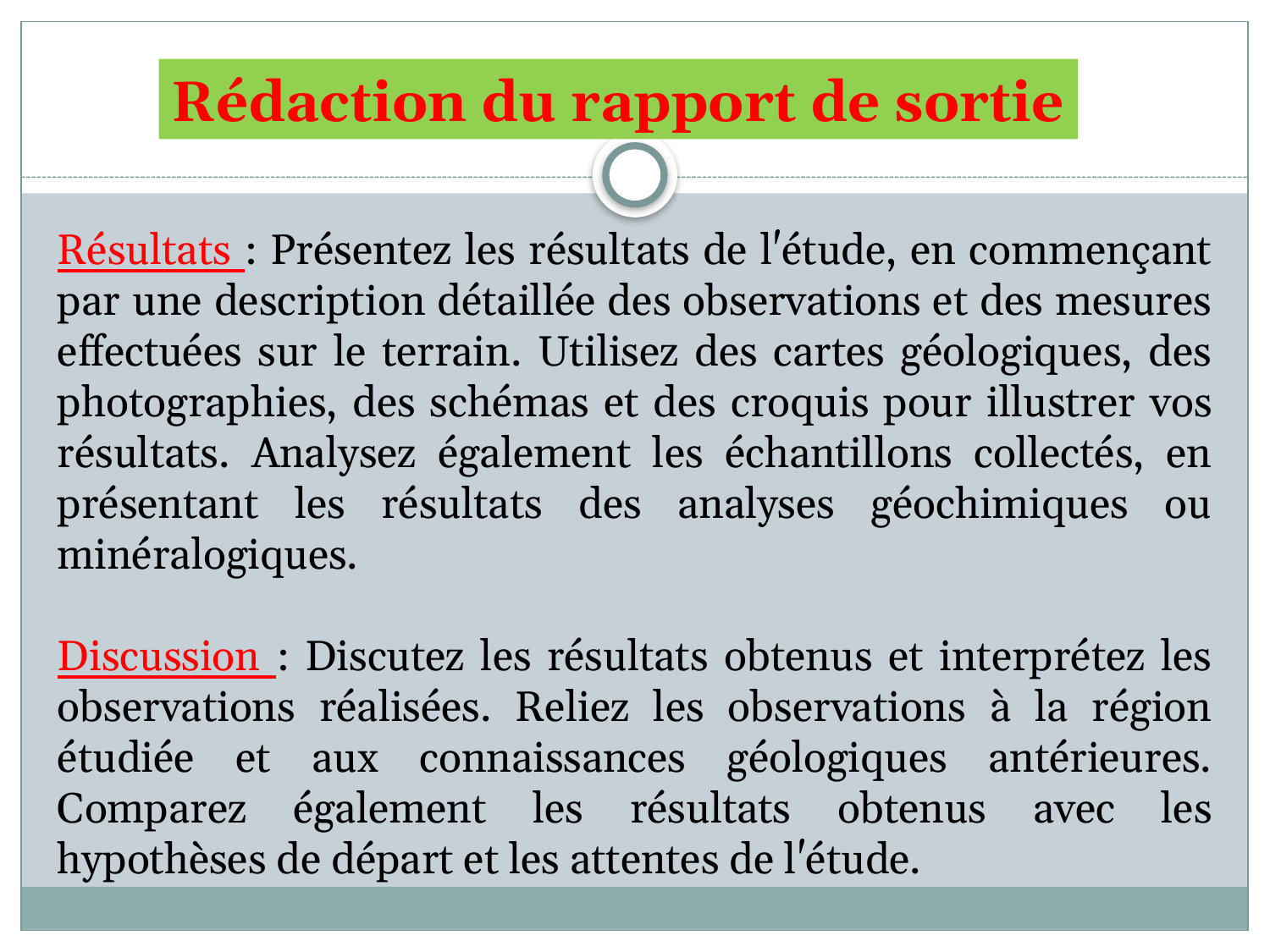

Rédaction du rapport de sortie
Résultats : Présentez les résultats de l'étude, en commençant par une description détaillée des observations et des mesures effectuées sur le terrain. Utilisez des cartes géologiques, des photographies, des schémas et des croquis pour illustrer vos résultats. Analysez également les échantillons collectés, en présentant les résultats des analyses géochimiques ou minéralogiques.

Discussion : Discutez les résultats obtenus et interprétez les observations réalisées. Reliez les observations à la région étudiée et aux connaissances géologiques antérieures. Comparez également les résultats obtenus avec les hypothèses de départ et les attentes de l'étude.